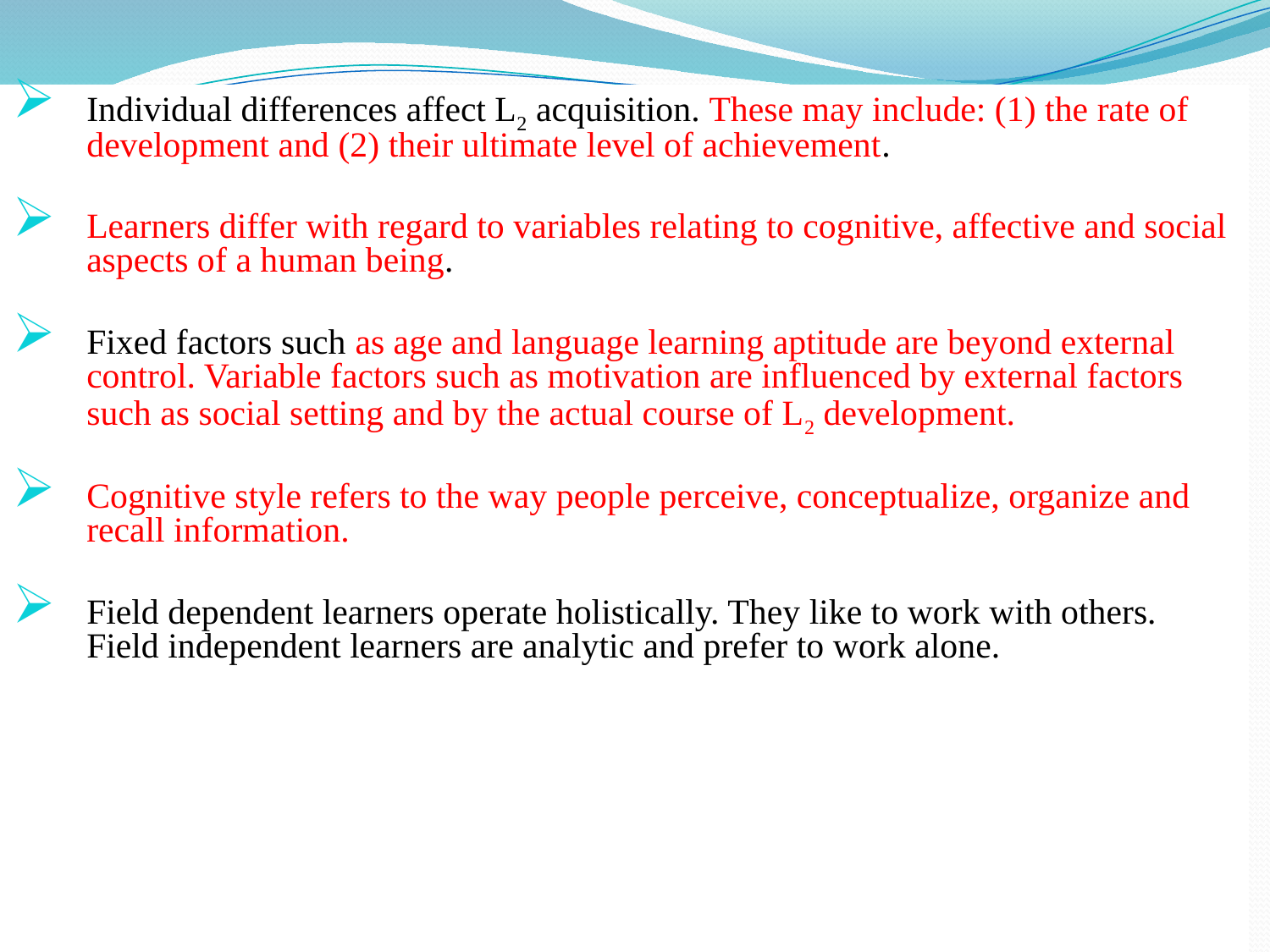

# The Language Learner
Individual differences affect L2 acquisition. These may include: (1) the rate of development and (2) their ultimate level of achievement.

Learners differ with regard to variables relating to cognitive, affective and social aspects of a human being.

Fixed factors such as age and language learning aptitude are beyond external control. Variable factors such as motivation are influenced by external factors such as social setting and by the actual course of L2 development.

Cognitive style refers to the way people perceive, conceptualize, organize and recall information.

Field dependent learners operate holistically. They like to work with others. Field independent learners are analytic and prefer to work alone.